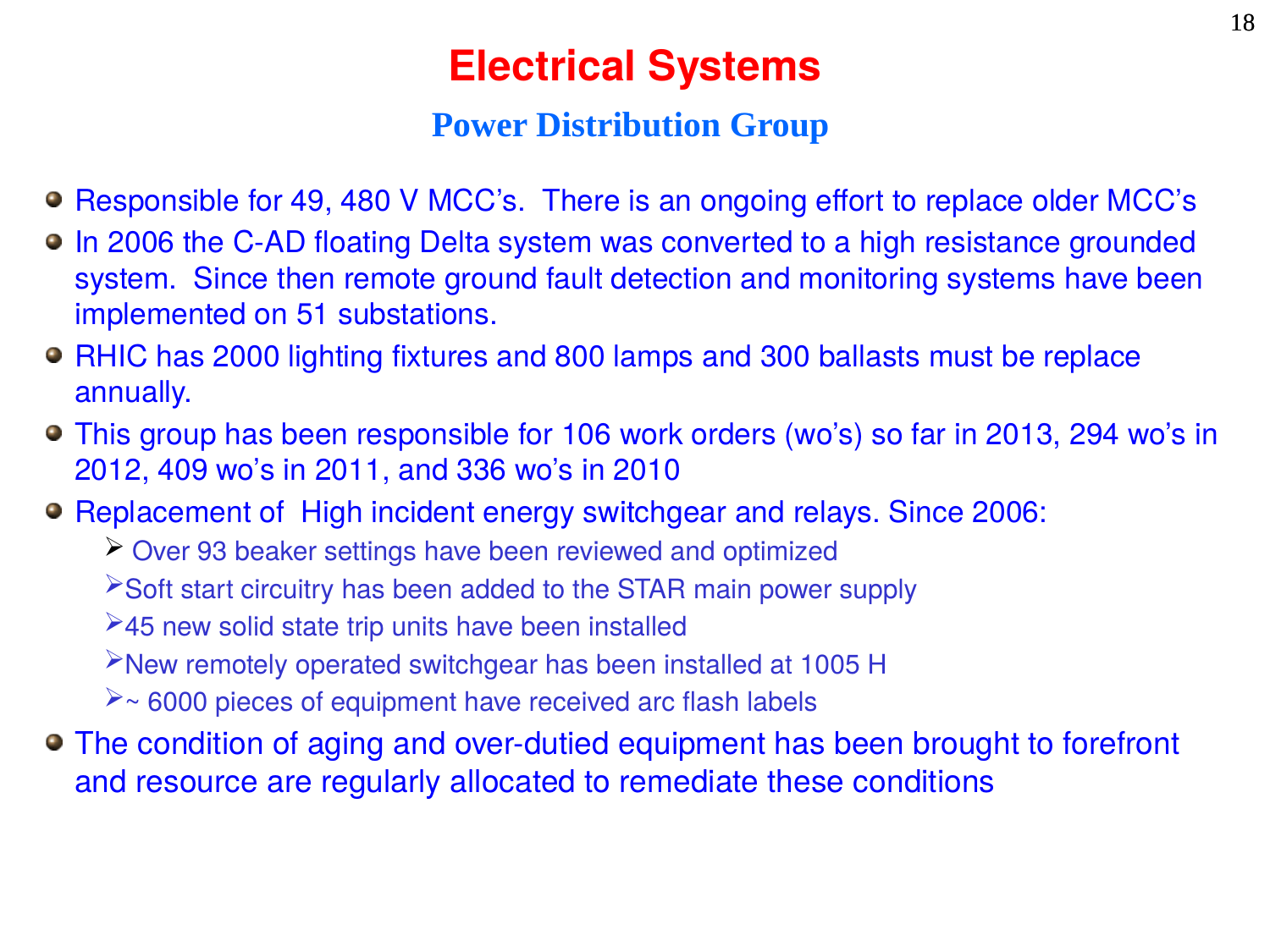

# Electrical Systems
Power Distribution Group
Responsible for 49, 480 V MCC’s.  There is an ongoing effort to replace older MCC’s
In 2006 the C-AD floating Delta system was converted to a high resistance grounded system.  Since then remote ground fault detection and monitoring systems have been implemented on 51 substations.
RHIC has 2000 lighting fixtures and 800 lamps and 300 ballasts must be replace annually.
This group has been responsible for 106 work orders (wo’s) so far in 2013, 294 wo’s in 2012, 409 wo’s in 2011, and 336 wo’s in 2010
Replacement of  High incident energy switchgear and relays. Since 2006:
 Over 93 beaker settings have been reviewed and optimized
Soft start circuitry has been added to the STAR main power supply
45 new solid state trip units have been installed
New remotely operated switchgear has been installed at 1005 H
~ 6000 pieces of equipment have received arc flash labels
The condition of aging and over-dutied equipment has been brought to forefront and resource are regularly allocated to remediate these conditions